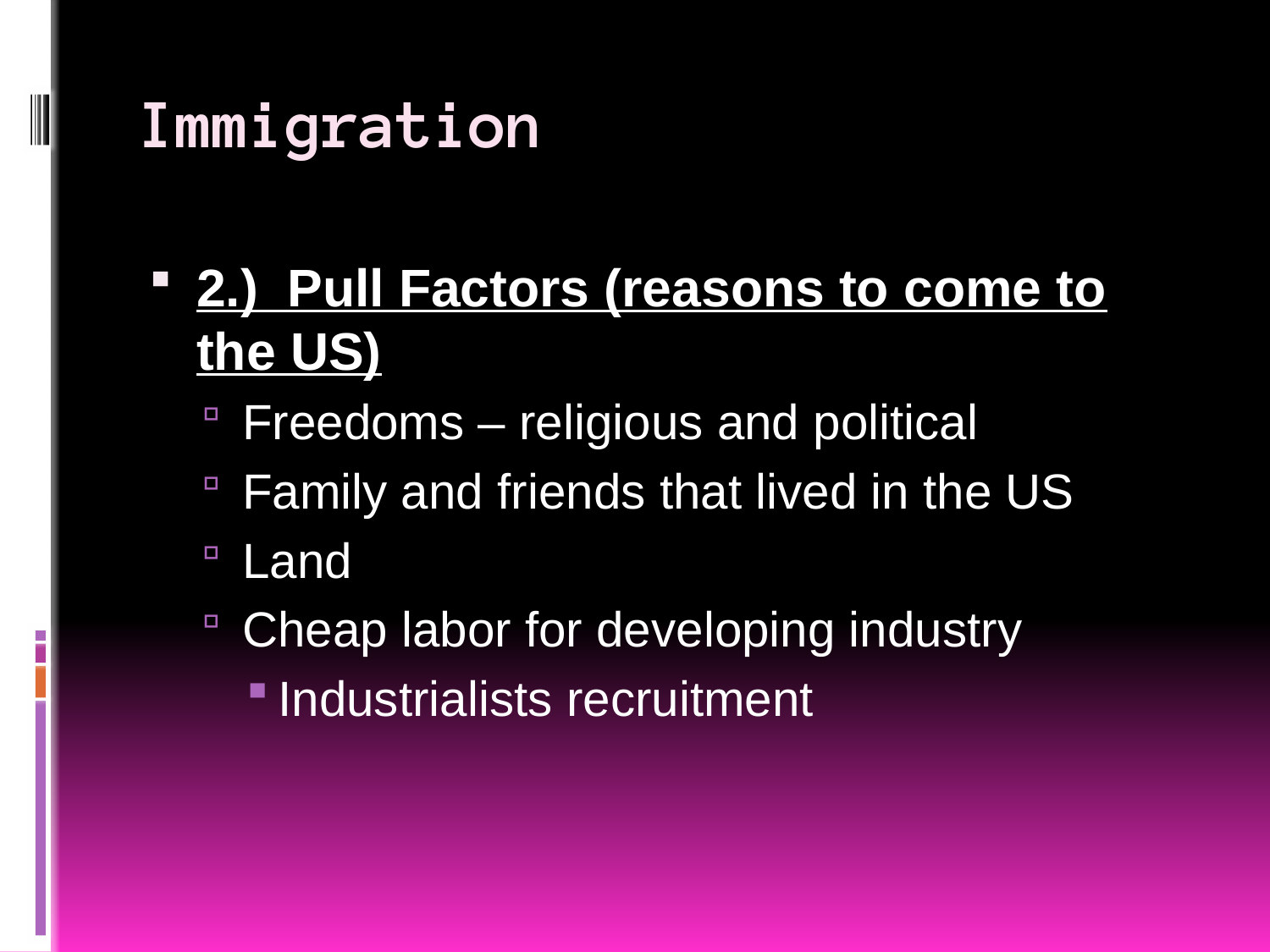

# Immigration
2.)  Pull Factors (reasons to come to the US)
Freedoms – religious and political
Family and friends that lived in the US
Land
Cheap labor for developing industry
Industrialists recruitment